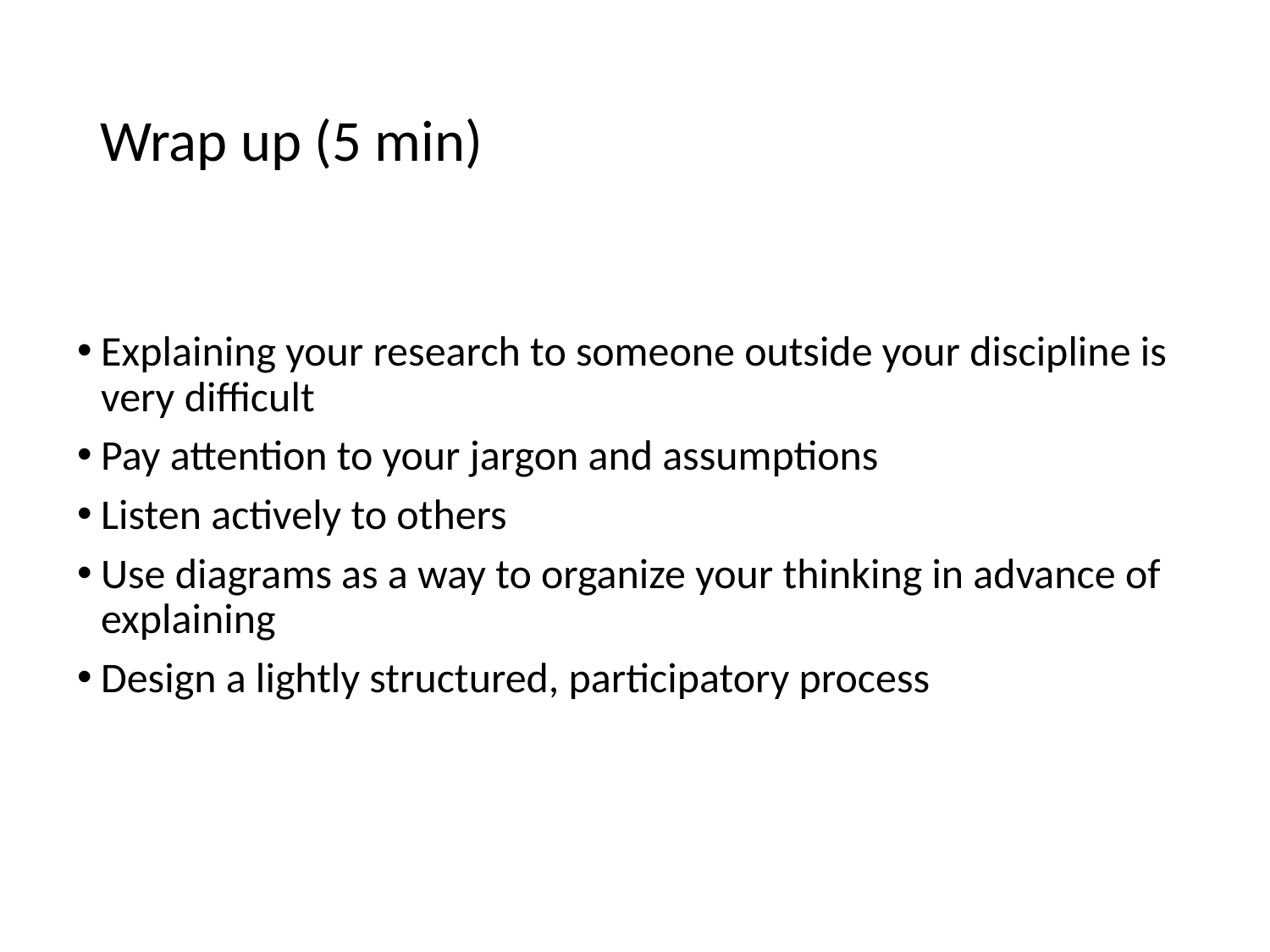

# Wrap up (5 min)
Explaining your research to someone outside your discipline is very difficult
Pay attention to your jargon and assumptions
Listen actively to others
Use diagrams as a way to organize your thinking in advance of explaining
Design a lightly structured, participatory process